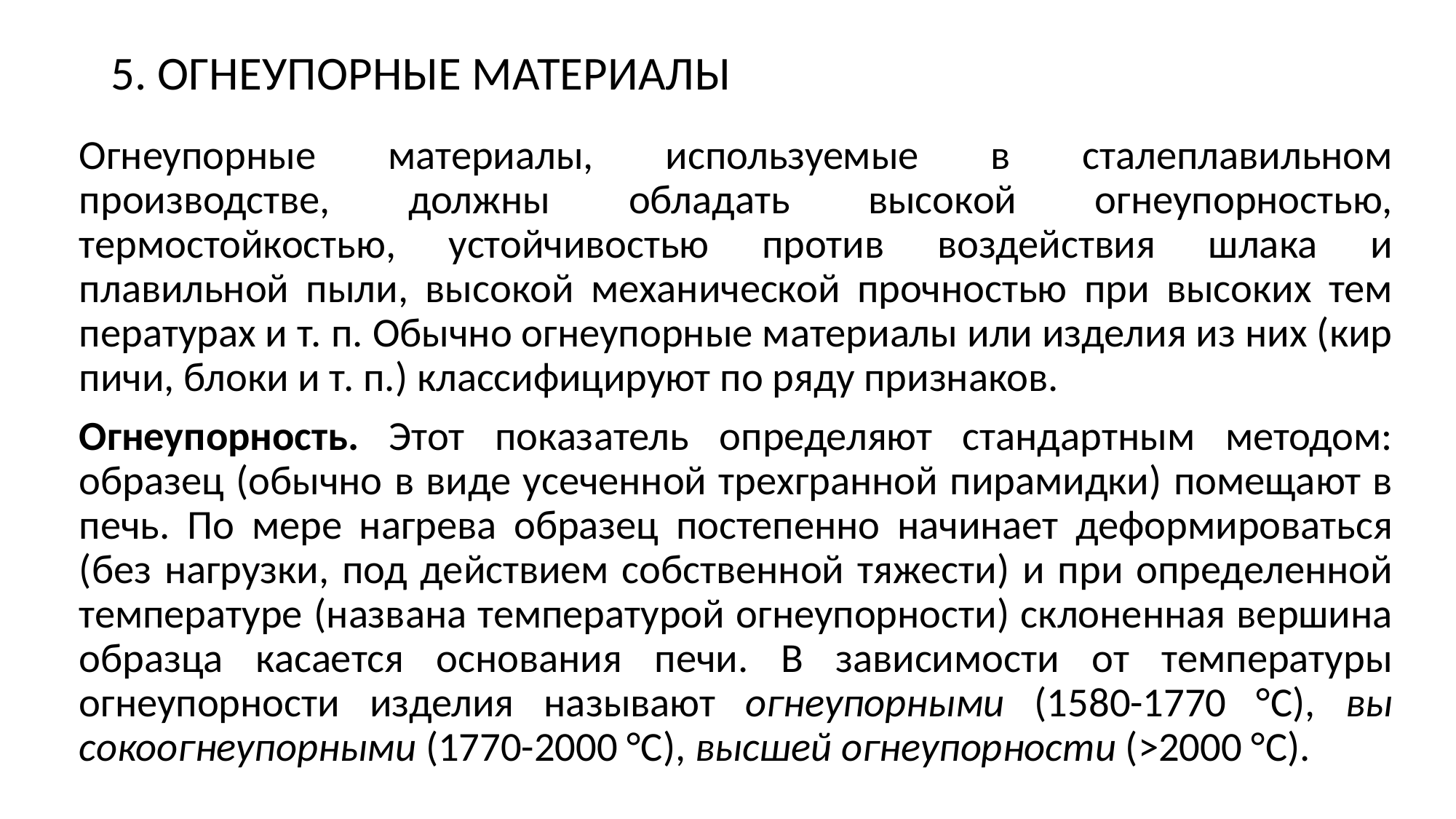

# 5. ОГНЕУПОРНЫЕ МАТЕРИАЛЫ
Огнеупорные материалы, используе­мые в сталеплавильном производстве, должны обладать высокой огнеупор­ностью, термостойкостью, устойчи­востью против воздействия шлака и плавильной пыли, высокой механи­ческой прочностью при высоких тем­пературах и т. п. Обычно огнеупорные материалы или изделия из них (кир­пичи, блоки и т. п.) классифицируют по ряду признаков.
Огнеупорность. Этот показа­тель определяют стандартным методом: образец (обычно в виде усеченной трех­гранной пирамидки) помещают в печь. По мере нагрева образец постепенно начинает деформироваться (без нагруз­ки, под действием собственной тяжес­ти) и при определенной температуре (названа температурой огнеупорности) склоненная вершина образца касается основания печи. В зависимости от тем­пературы огнеупорности изделия назы­вают огнеупорными (1580-1770 °С), вы­сокоогнеупорными (1770-2000 °С), выс­шей огнеупорности (>2000 °С).